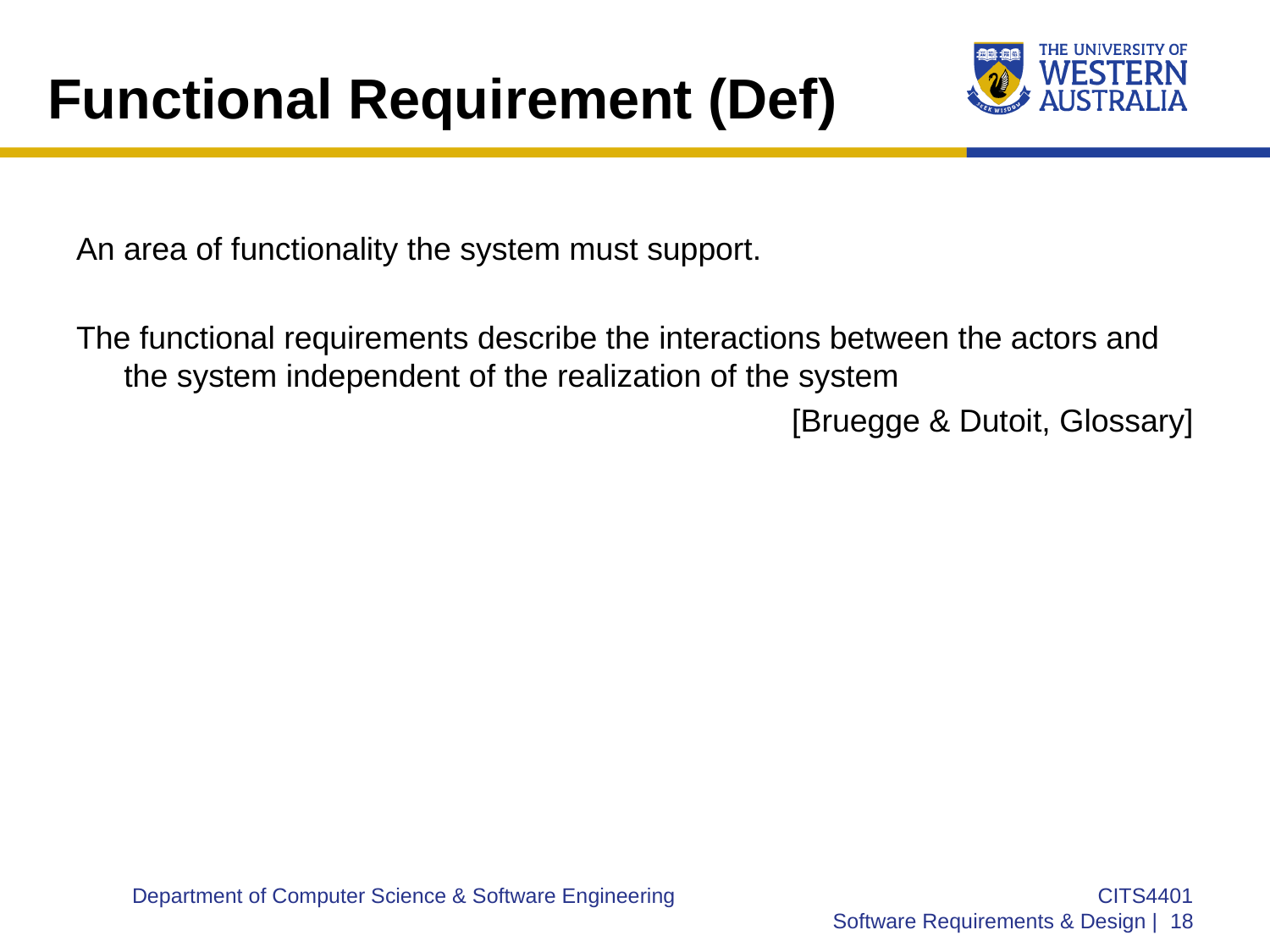

# Functional Requirement (Def)
An area of functionality the system must support.

The functional requirements describe the interactions between the actors and the system independent of the realization of the system
[Bruegge & Dutoit, Glossary]